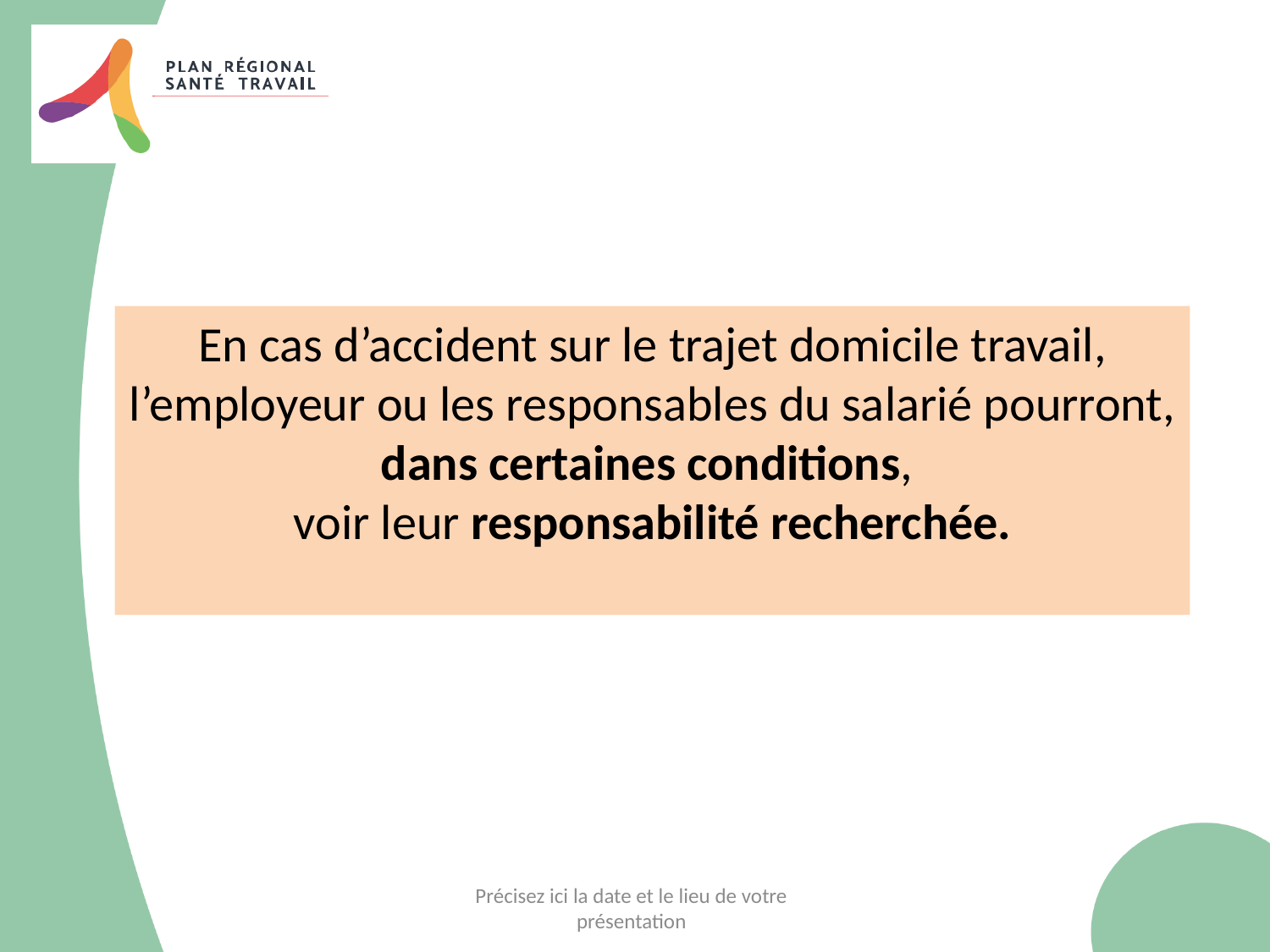

En cas d’accident sur le trajet domicile travail,
l’employeur ou les responsables du salarié pourront,
dans certaines conditions,
voir leur responsabilité recherchée.